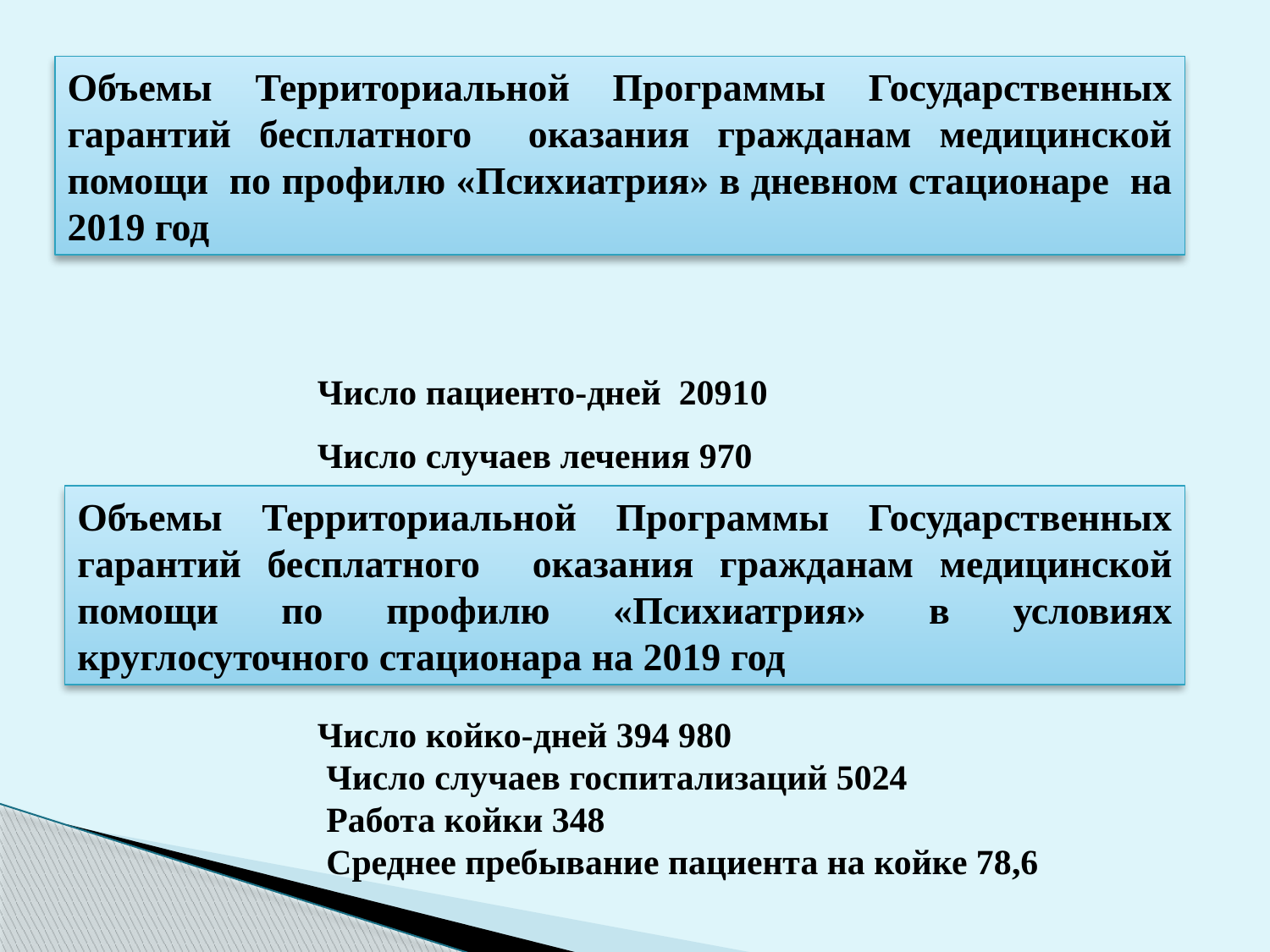

Объемы Территориальной Программы Государственных гарантий бесплатного  оказания гражданам медицинской помощи  по профилю «Психиатрия» в дневном стационаре  на 2019 год
Число пациенто-дней  20910
Число случаев лечения 970
Объемы Территориальной Программы Государственных гарантий бесплатного  оказания гражданам медицинской помощи по профилю «Психиатрия» в условиях круглосуточного стационара на 2019 год
Число койко-дней 394 980
 Число случаев госпитализаций 5024
 Работа койки 348
 Среднее пребывание пациента на койке 78,6